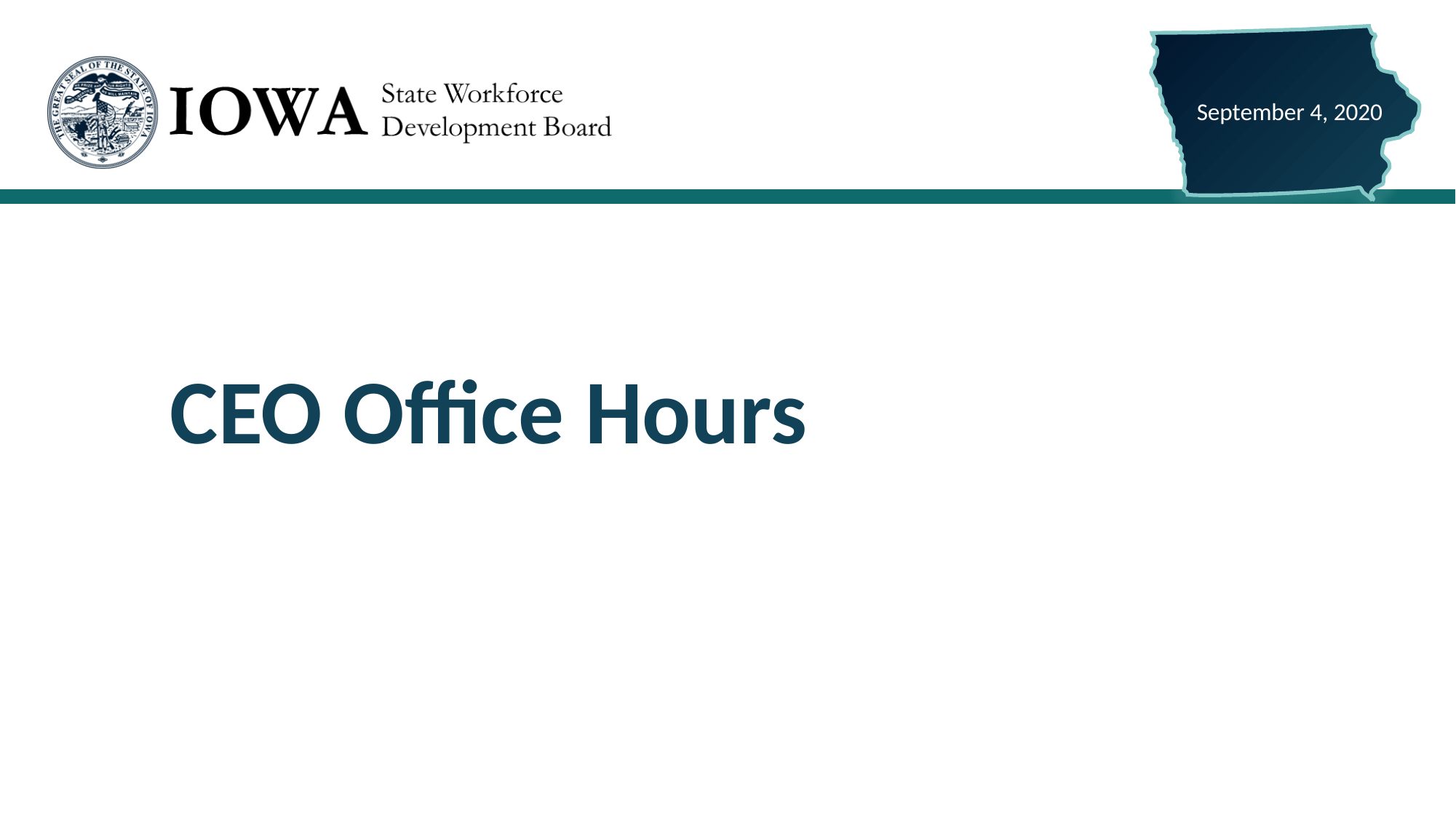

September 4, 2020
# CEO Office Hours